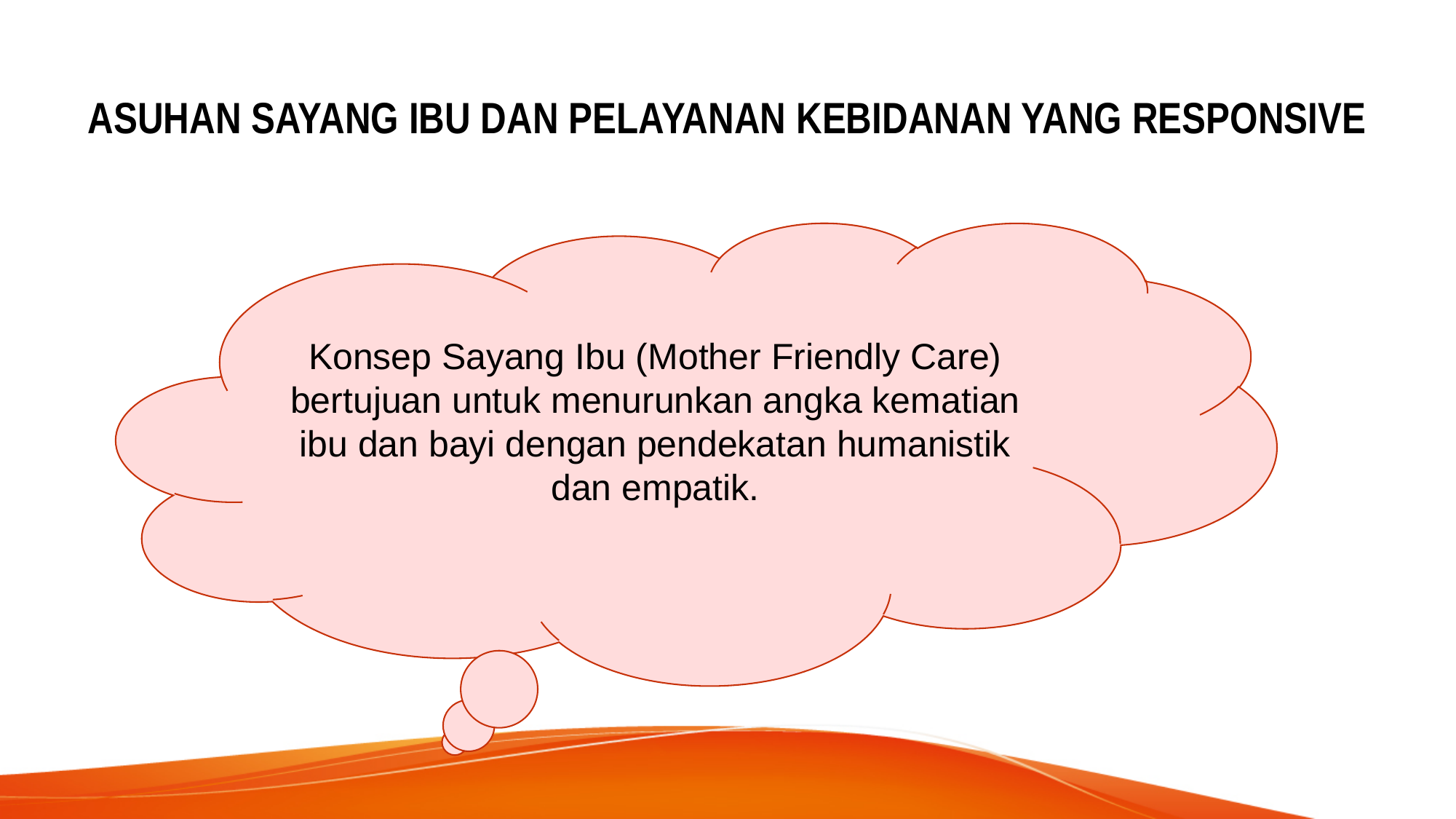

# ASUHAN SAYANG IBU DAN PELAYANAN KEBIDANAN YANG RESPONSIVE
Konsep Sayang Ibu (Mother Friendly Care) bertujuan untuk menurunkan angka kematian ibu dan bayi dengan pendekatan humanistik dan empatik.